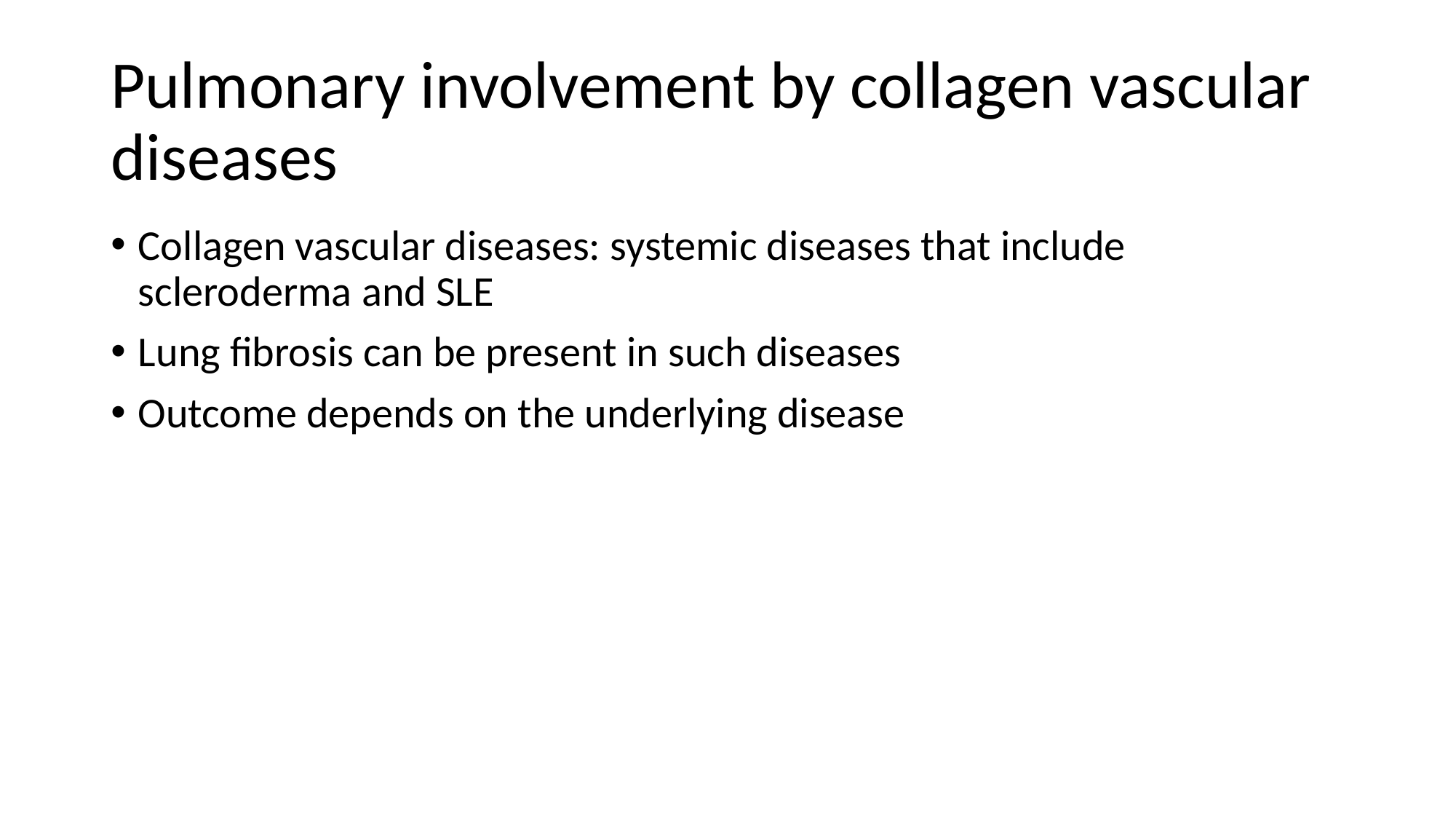

# Pulmonary involvement by collagen vascular diseases
Collagen vascular diseases: systemic diseases that include scleroderma and SLE
Lung fibrosis can be present in such diseases
Outcome depends on the underlying disease